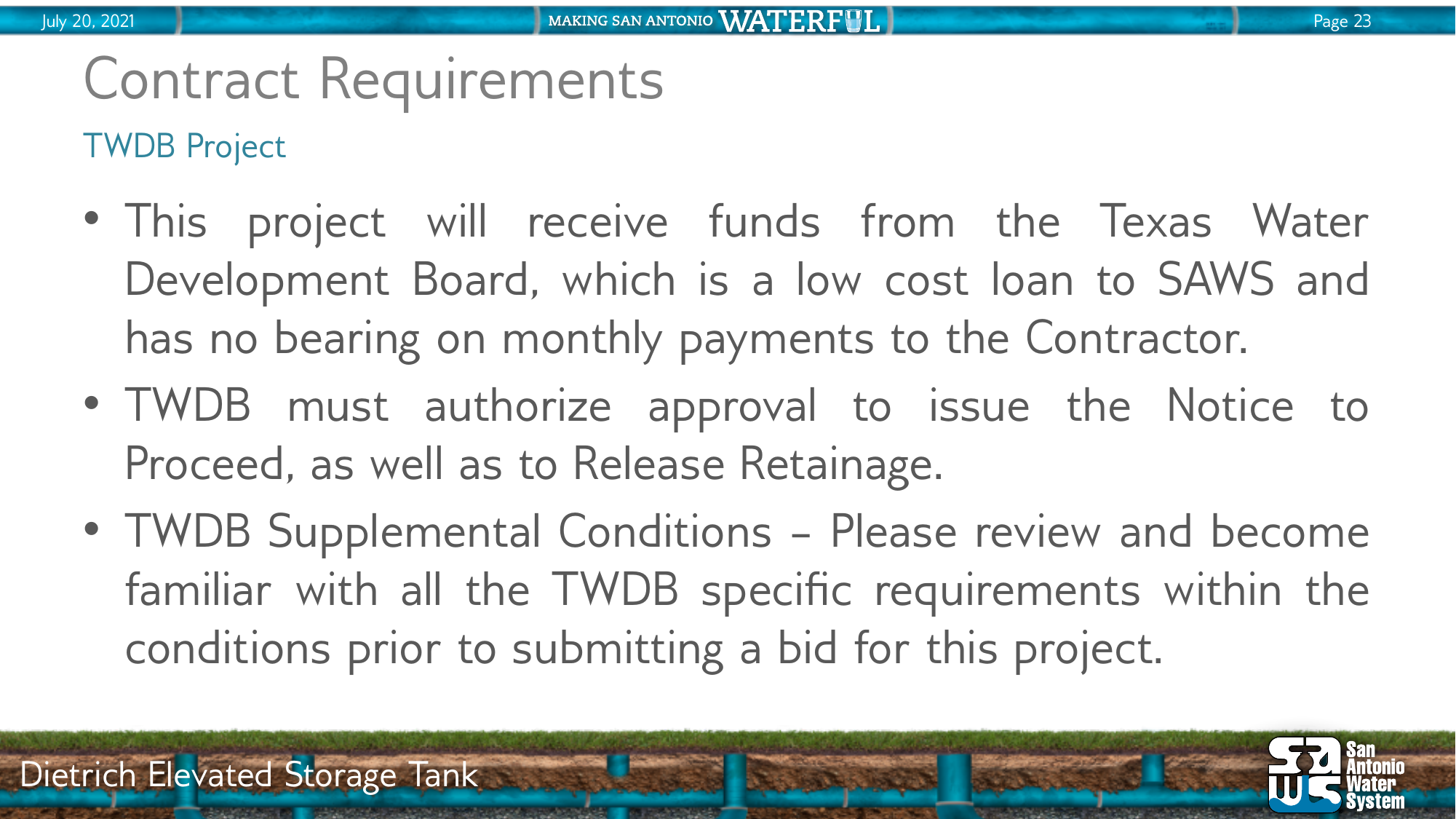

# Contract Requirements
TWDB Project

This project will receive funds from the Texas Water Development Board, which is a low cost loan to SAWS and has no bearing on monthly payments to the Contractor.
TWDB must authorize approval to issue the Notice to Proceed, as well as to Release Retainage.
TWDB Supplemental Conditions – Please review and become familiar with all the TWDB specific requirements within the conditions prior to submitting a bid for this project.